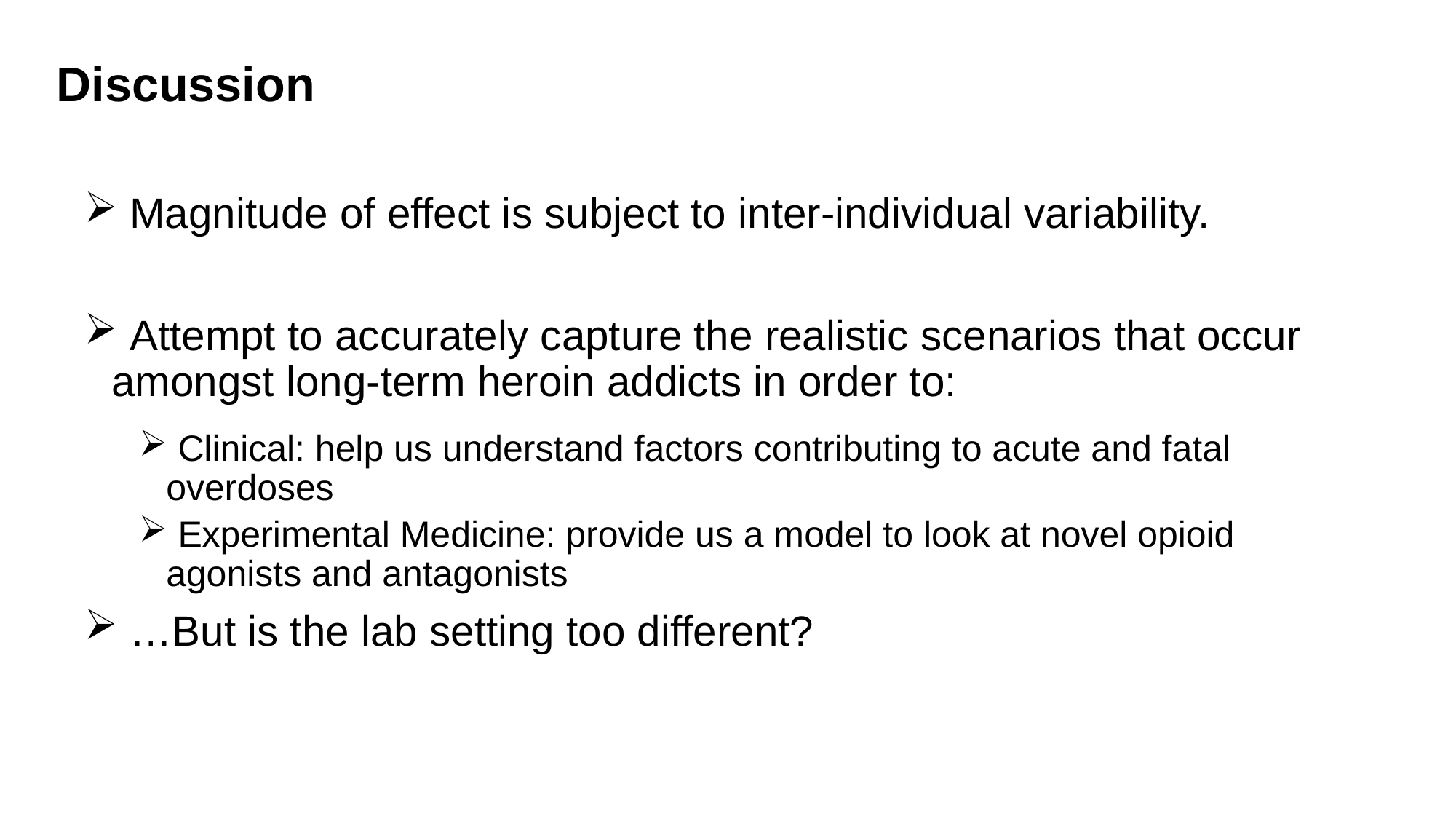

Discussion
 Magnitude of effect is subject to inter-individual variability.

 Attempt to accurately capture the realistic scenarios that occur amongst long-term heroin addicts in order to:

 Clinical: help us understand factors contributing to acute and fatal overdoses
 Experimental Medicine: provide us a model to look at novel opioid agonists and antagonists
 …But is the lab setting too different?